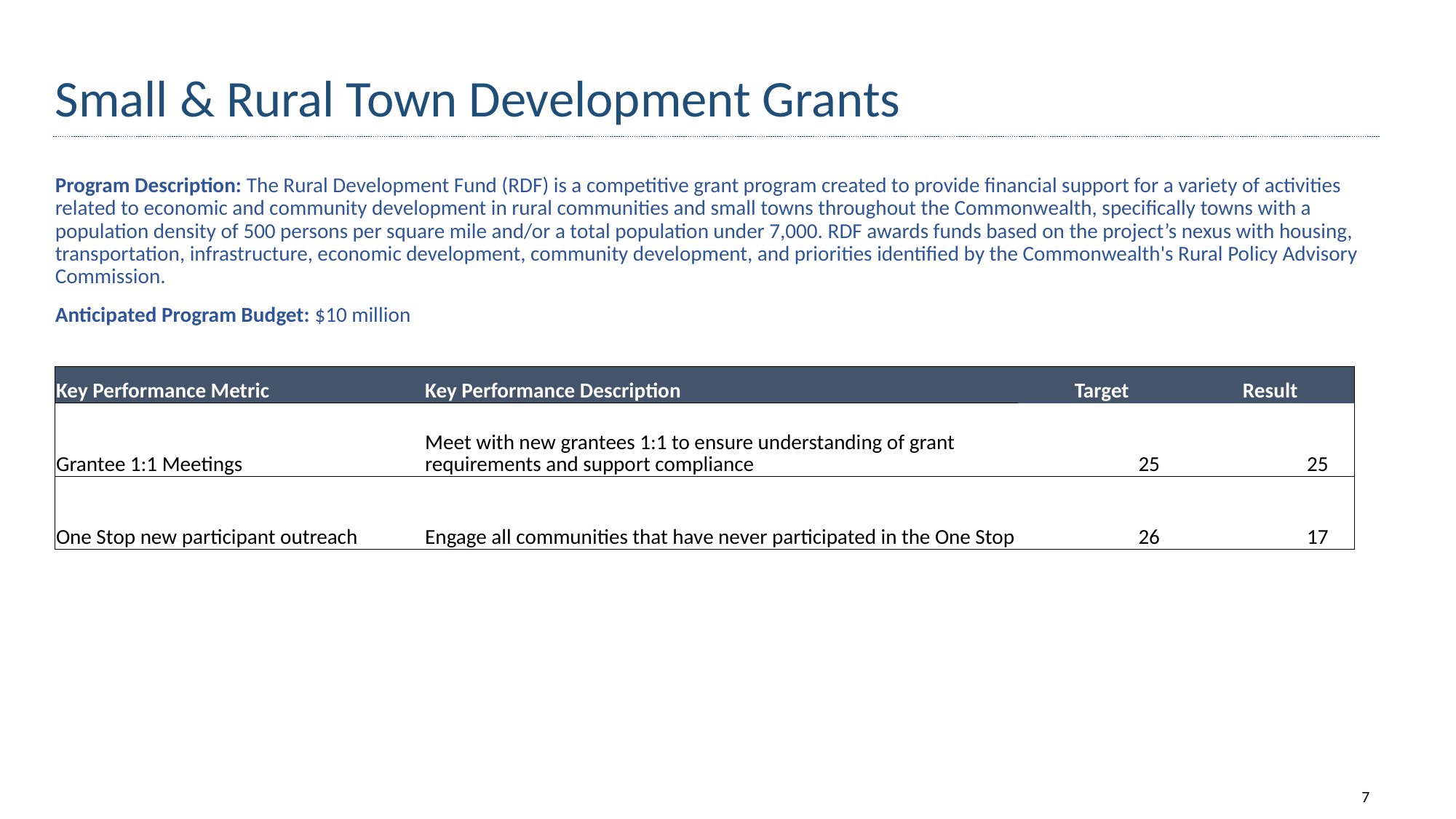

# Small & Rural Town Development Grants
Program Description: The Rural Development Fund (RDF) is a competitive grant program created to provide financial support for a variety of activities related to economic and community development in rural communities and small towns throughout the Commonwealth, specifically towns with a population density of 500 persons per square mile and/or a total population under 7,000. RDF awards funds based on the project’s nexus with housing, transportation, infrastructure, economic development, community development, and priorities identified by the Commonwealth's Rural Policy Advisory Commission.
Anticipated Program Budget: $10 million

| Key Performance Metric | Key Performance Description | Target | Result |
| --- | --- | --- | --- |
| Grantee 1:1 Meetings | Meet with new grantees 1:1 to ensure understanding of grant requirements and support compliance | 25 | 25 |
| One Stop new participant outreach | Engage all communities that have never participated in the One Stop | 26 | 17 |